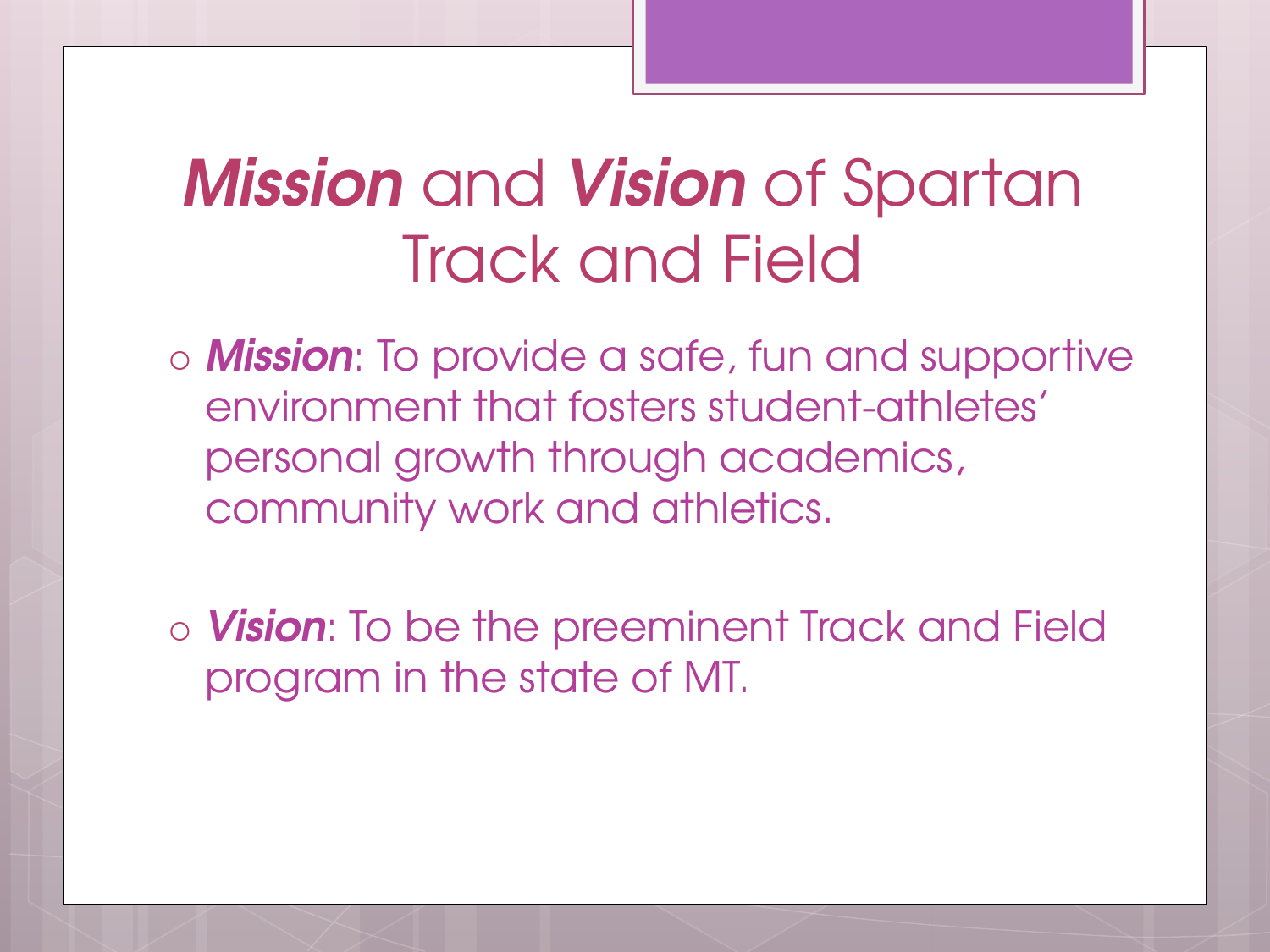

# Mission and Vision of Spartan Track and Field
Mission: To provide a safe, fun and supportive environment that fosters student-athletes’ personal growth through academics, community work and athletics.

Vision: To be the preeminent Track and Field program in the state of MT.